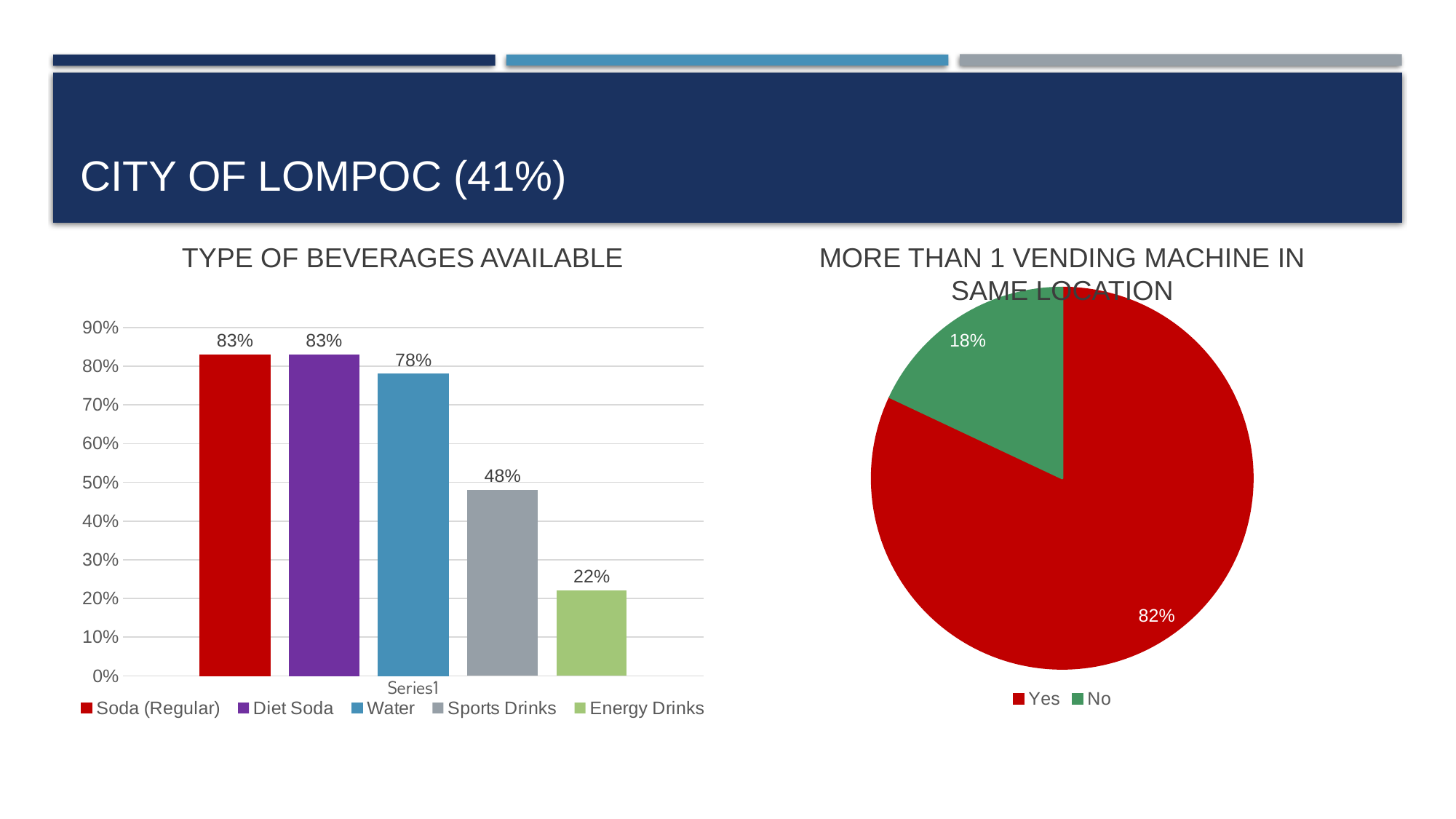

# CITY OF LOMPOC (41%)
TYPE OF BEVERAGES AVAILABLE
MORE THAN 1 VENDING MACHINE IN
SAME LOCATION

### Chart

| Category | Column1 |
|---|---|
| Yes | 0.82 |
| No | 0.18 |

### Chart

| Category | Soda (Regular) | Diet Soda | Water | Sports Drinks | Energy Drinks |
|---|---|---|---|---|---|
|  | 0.83 | 0.83 | 0.78 | 0.48 | 0.22 |